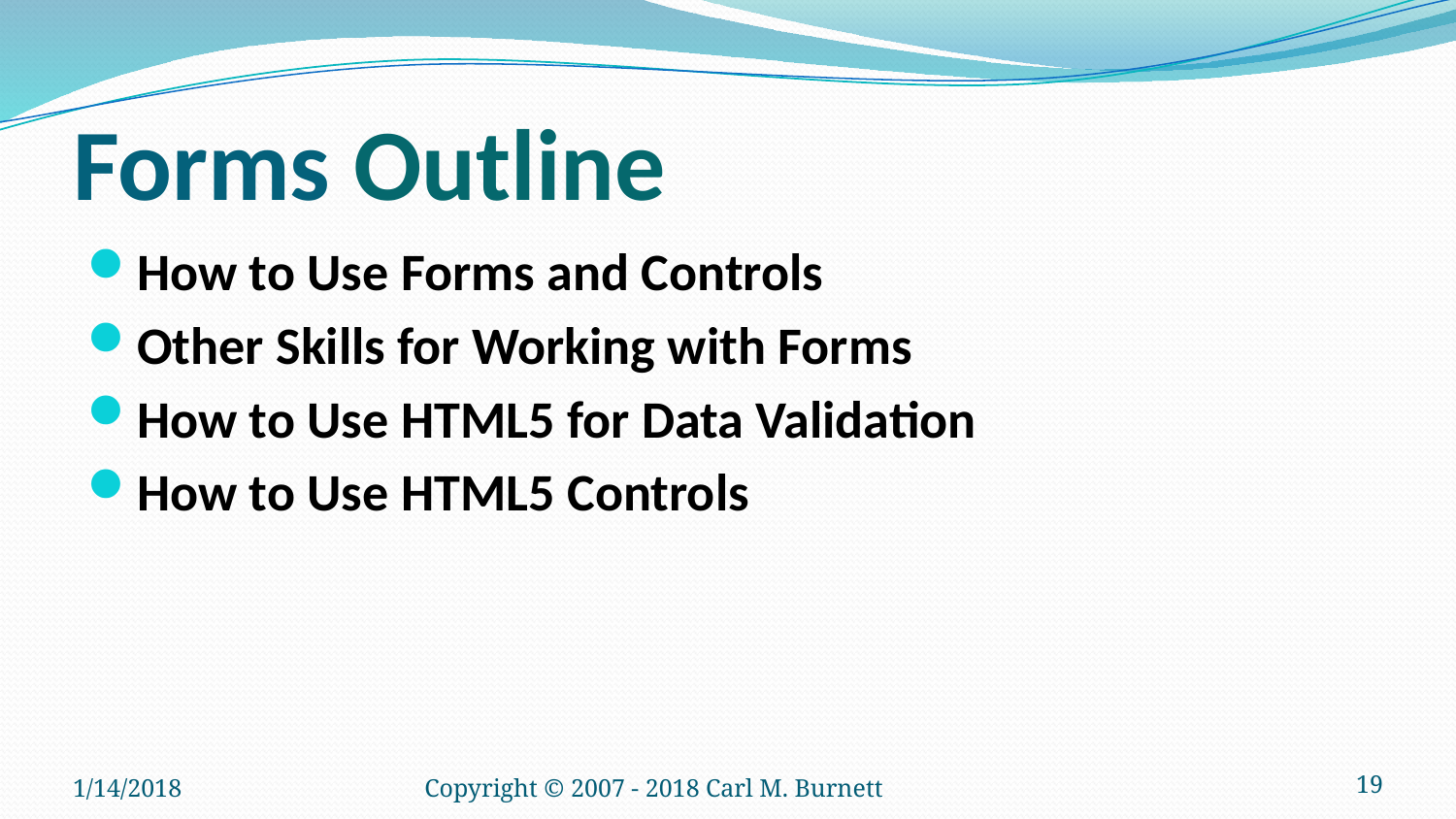

# Forms Outline
How to Use Forms and Controls
Other Skills for Working with Forms
How to Use HTML5 for Data Validation
How to Use HTML5 Controls
1/14/2018
Copyright © 2007 - 2018 Carl M. Burnett
19